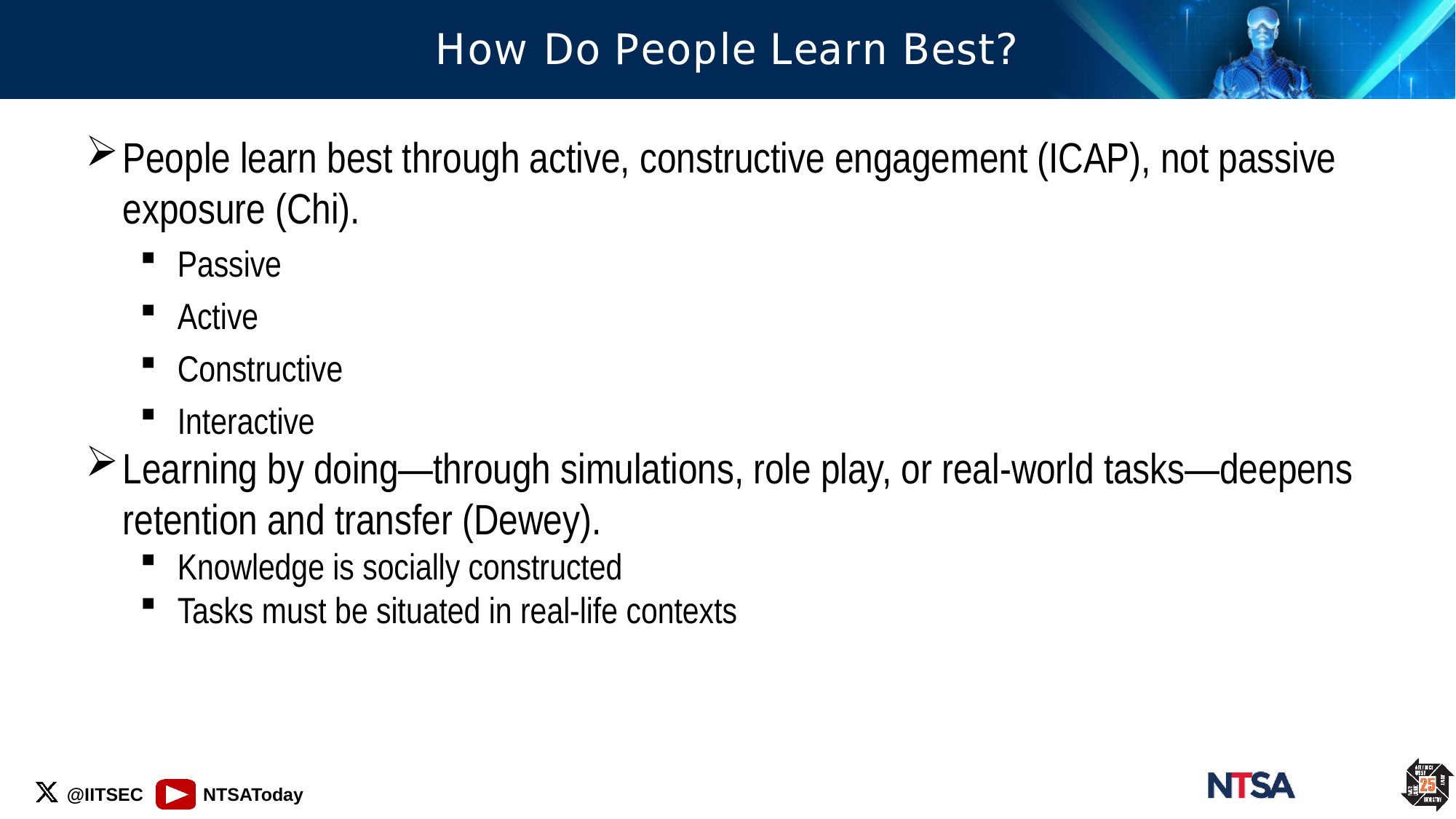

# How Do People Learn Best?
People learn best through active, constructive engagement (ICAP), not passive exposure (Chi).
Passive
Active
Constructive
Interactive
Learning by doing—through simulations, role play, or real-world tasks—deepens retention and transfer (Dewey).
Knowledge is socially constructed
Tasks must be situated in real-life contexts